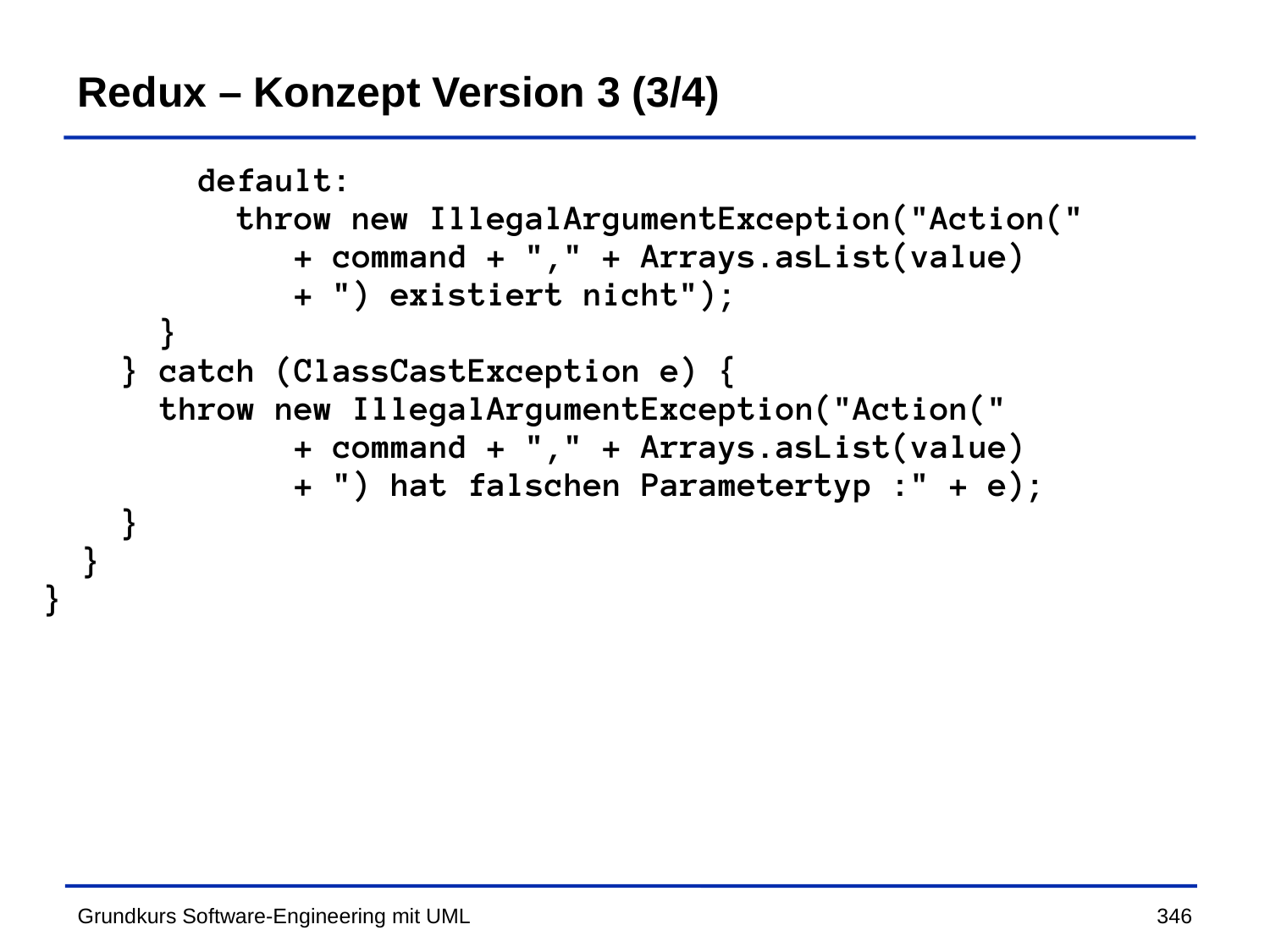

# Redux – Konzept Version 3 (3/4)

        default:
          throw new IllegalArgumentException("Action("
             + command + "," + Arrays.asList(value)
             + ") existiert nicht");
      }
    } catch (ClassCastException e) {
      throw new IllegalArgumentException("Action("
             + command + "," + Arrays.asList(value)
             + ") hat falschen Parametertyp :" + e);
    }
  }
}